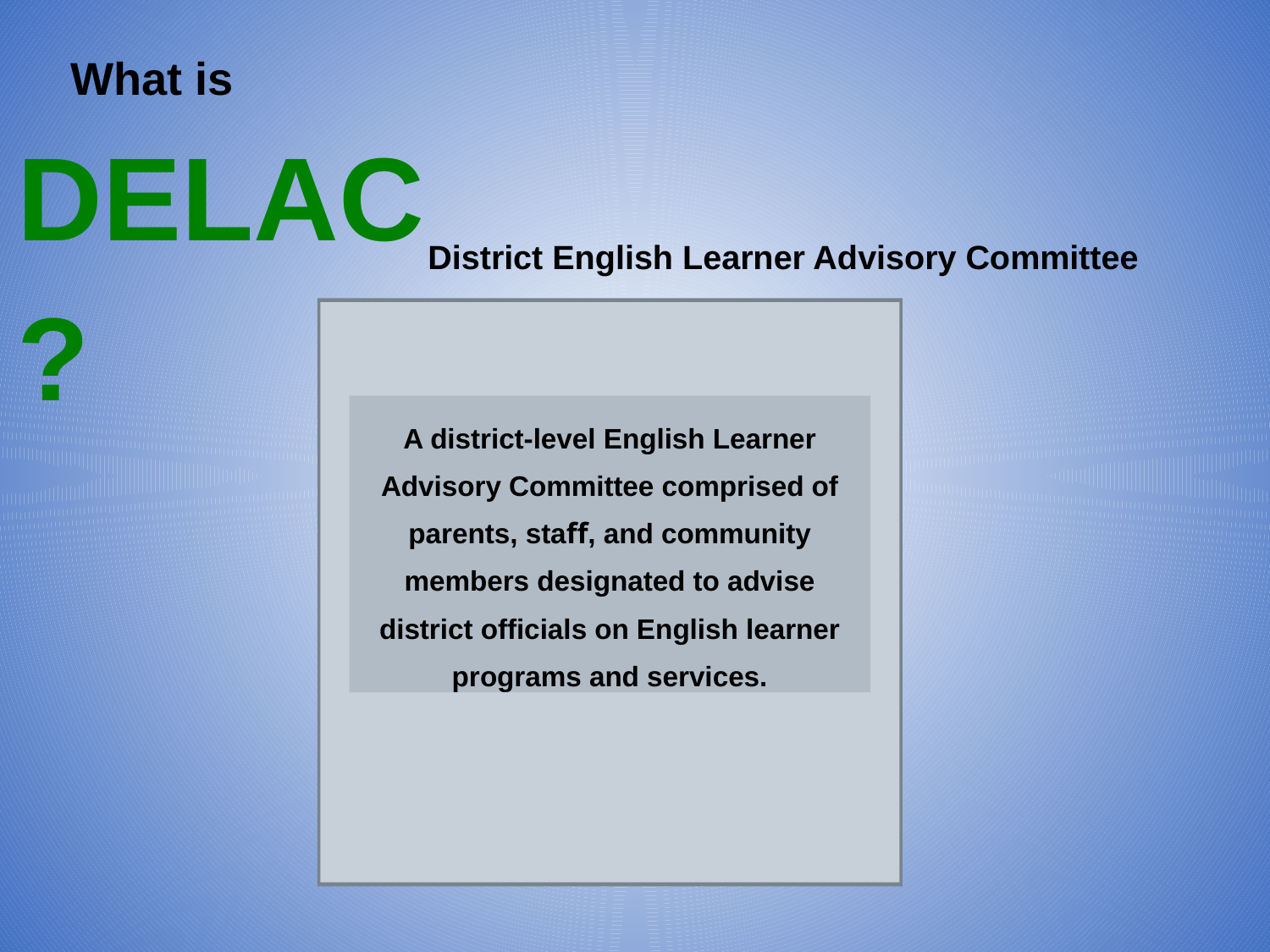

# What is
DELAC?
District English Learner Advisory Committee

A district-level English Learner Advisory Committee comprised of parents, staﬀ, and community members designated to advise district officials on English learner programs and services.